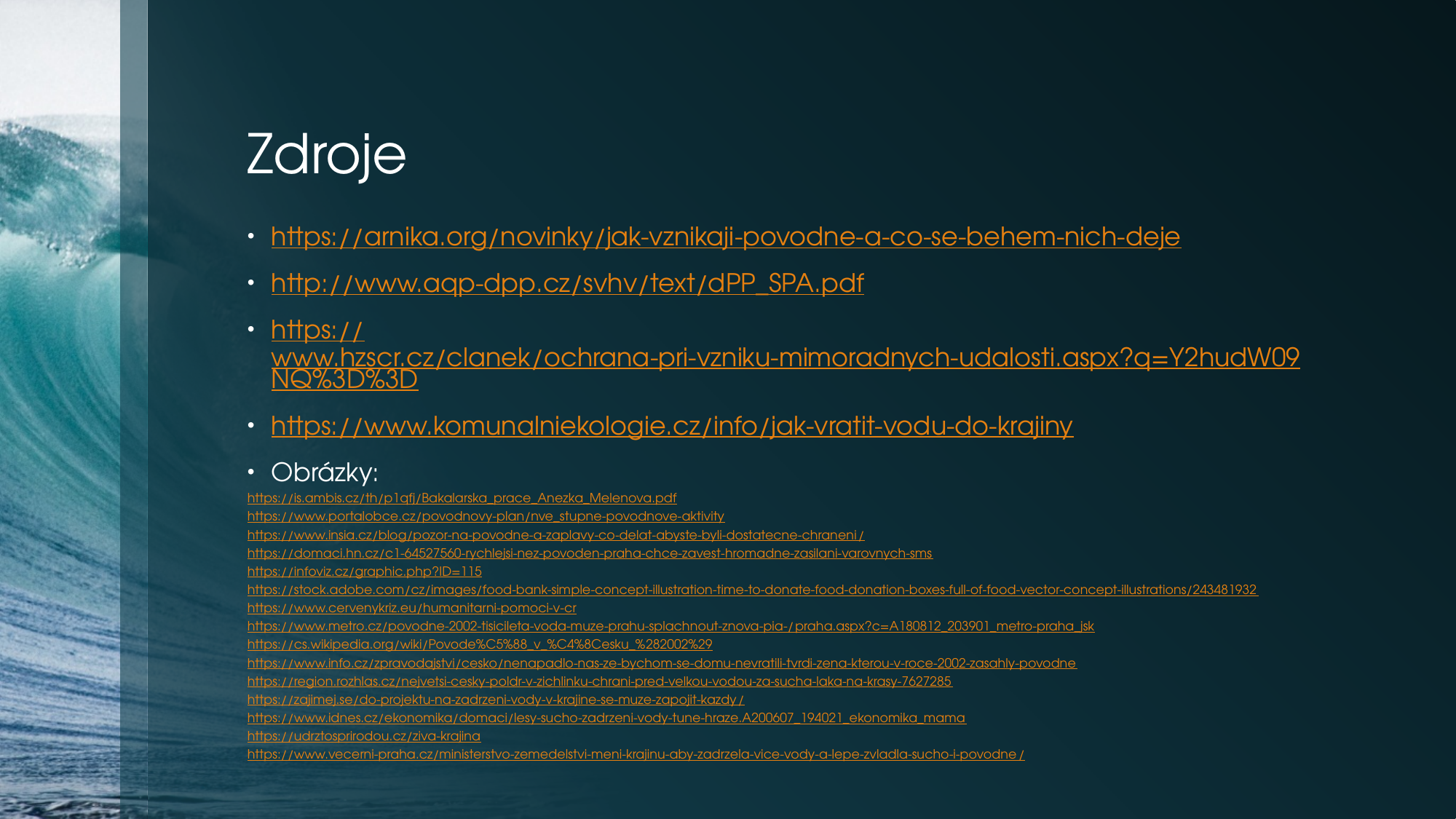

# Zdroje
https://arnika.org/novinky/jak-vznikaji-povodne-a-co-se-behem-nich-deje
http://www.aqp-dpp.cz/svhv/text/dPP_SPA.pdf
https://www.hzscr.cz/clanek/ochrana-pri-vzniku-mimoradnych-udalosti.aspx?q=Y2hudW09NQ%3D%3D
https://www.komunalniekologie.cz/info/jak-vratit-vodu-do-krajiny
Obrázky:
https://is.ambis.cz/th/p1qfj/Bakalarska_prace_Anezka_Melenova.pdf
https://www.portalobce.cz/povodnovy-plan/nve_stupne-povodnove-aktivity
https://www.insia.cz/blog/pozor-na-povodne-a-zaplavy-co-delat-abyste-byli-dostatecne-chraneni/
https://domaci.hn.cz/c1-64527560-rychlejsi-nez-povoden-praha-chce-zavest-hromadne-zasilani-varovnych-sms
https://infoviz.cz/graphic.php?ID=115
https://stock.adobe.com/cz/images/food-bank-simple-concept-illustration-time-to-donate-food-donation-boxes-full-of-food-vector-concept-illustrations/243481932
https://www.cervenykriz.eu/humanitarni-pomoci-v-cr
https://www.metro.cz/povodne-2002-tisicileta-voda-muze-prahu-splachnout-znova-pia-/praha.aspx?c=A180812_203901_metro-praha_jsk
https://cs.wikipedia.org/wiki/Povode%C5%88_v_%C4%8Cesku_%282002%29
https://www.info.cz/zpravodajstvi/cesko/nenapadlo-nas-ze-bychom-se-domu-nevratili-tvrdi-zena-kterou-v-roce-2002-zasahly-povodne
https://region.rozhlas.cz/nejvetsi-cesky-poldr-v-zichlinku-chrani-pred-velkou-vodou-za-sucha-laka-na-krasy-7627285
https://zajimej.se/do-projektu-na-zadrzeni-vody-v-krajine-se-muze-zapojit-kazdy/
https://www.idnes.cz/ekonomika/domaci/lesy-sucho-zadrzeni-vody-tune-hraze.A200607_194021_ekonomika_mama
https://udrztosprirodou.cz/ziva-krajina
https://www.vecerni-praha.cz/ministerstvo-zemedelstvi-meni-krajinu-aby-zadrzela-vice-vody-a-lepe-zvladla-sucho-i-povodne/